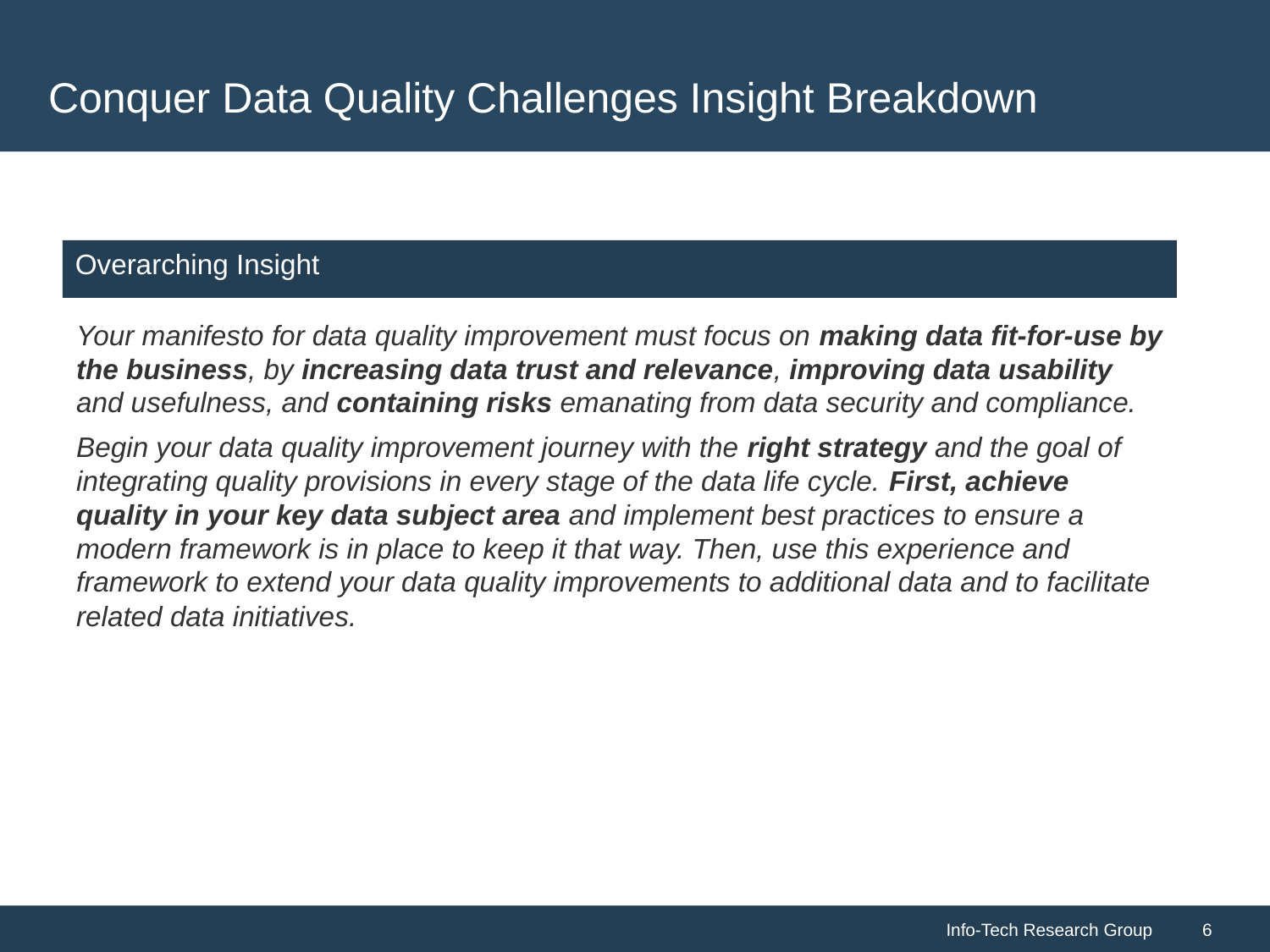

# Conquer Data Quality Challenges Insight Breakdown
Overarching Insight
Your manifesto for data quality improvement must focus on making data fit-for-use by the business, by increasing data trust and relevance, improving data usability and usefulness, and containing risks emanating from data security and compliance.
Begin your data quality improvement journey with the right strategy and the goal of integrating quality provisions in every stage of the data life cycle. First, achieve quality in your key data subject area and implement best practices to ensure a modern framework is in place to keep it that way. Then, use this experience and framework to extend your data quality improvements to additional data and to facilitate related data initiatives.